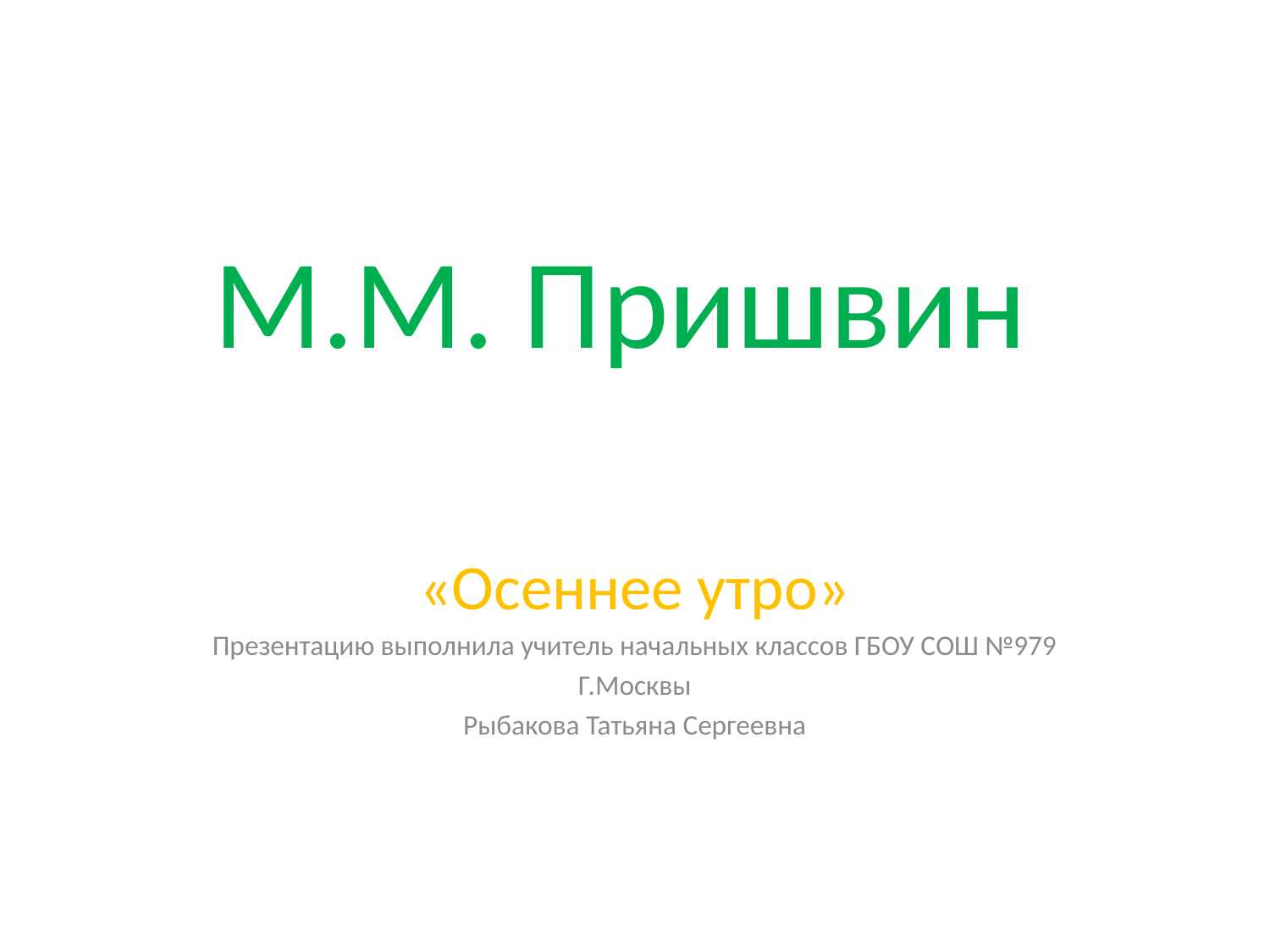

# М.М. Пришвин
«Осеннее утро»
Презентацию выполнила учитель начальных классов ГБОУ СОШ №979
Г.Москвы
Рыбакова Татьяна Сергеевна